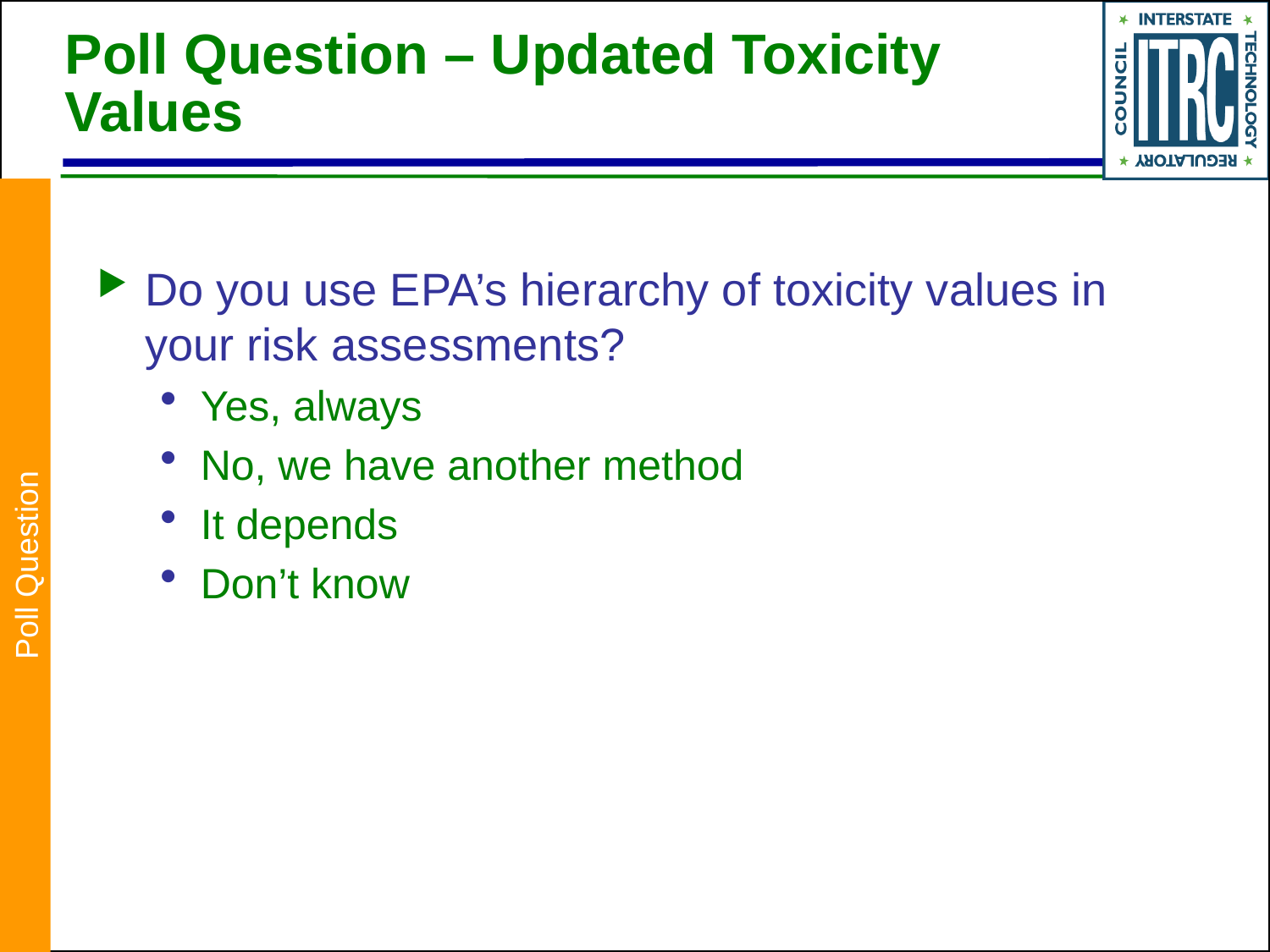

# Poll Question – Updated Toxicity Values
Do you use EPA’s hierarchy of toxicity values in your risk assessments?
Yes, always
No, we have another method
It depends
Don’t know
Poll Question